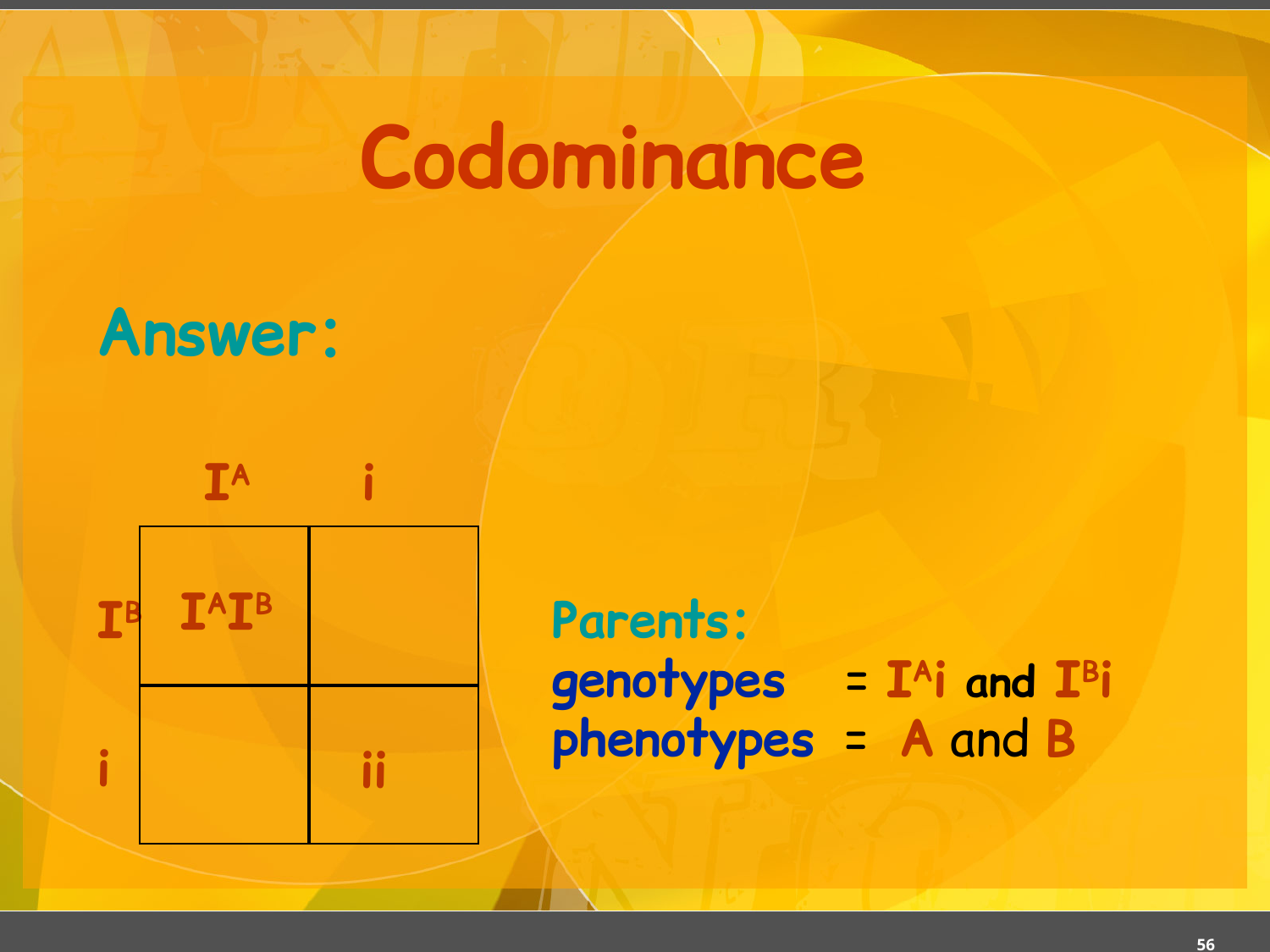

# Codominance
Answer:
IA
i

IB

i
IAIB
ii
Parents:
genotypes    = IAi and IBi
phenotypes  =  A and B
56